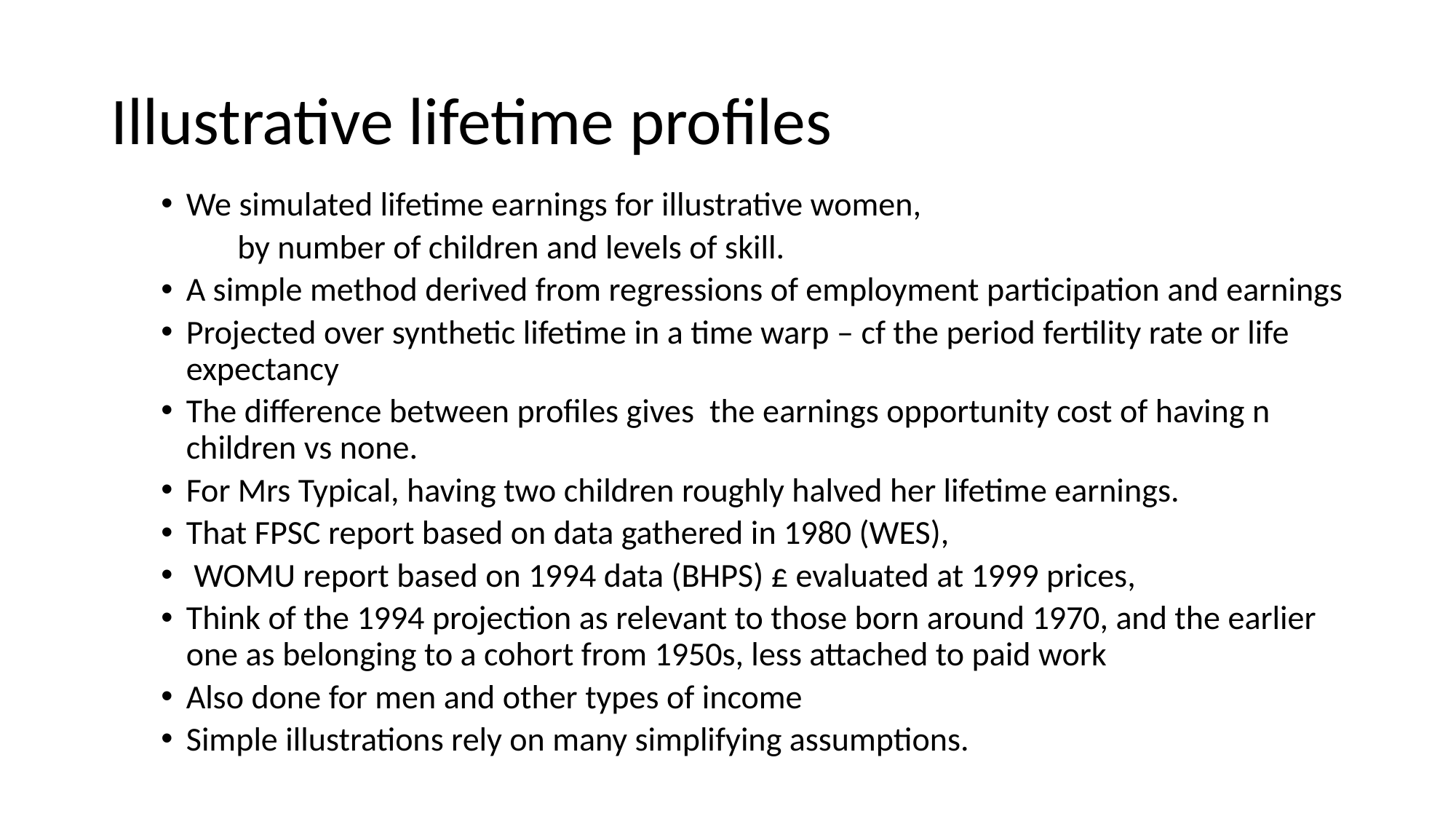

# Illustrative lifetime profiles
We simulated lifetime earnings for illustrative women,
          by number of children and levels of skill.
A simple method derived from regressions of employment participation and earnings
Projected over synthetic lifetime in a time warp – cf the period fertility rate or life expectancy
The difference between profiles gives  the earnings opportunity cost of having n children vs none.
For Mrs Typical, having two children roughly halved her lifetime earnings.
That FPSC report based on data gathered in 1980 (WES),
 WOMU report based on 1994 data (BHPS) £ evaluated at 1999 prices,
Think of the 1994 projection as relevant to those born around 1970, and the earlier one as belonging to a cohort from 1950s, less attached to paid work
Also done for men and other types of income
Simple illustrations rely on many simplifying assumptions.